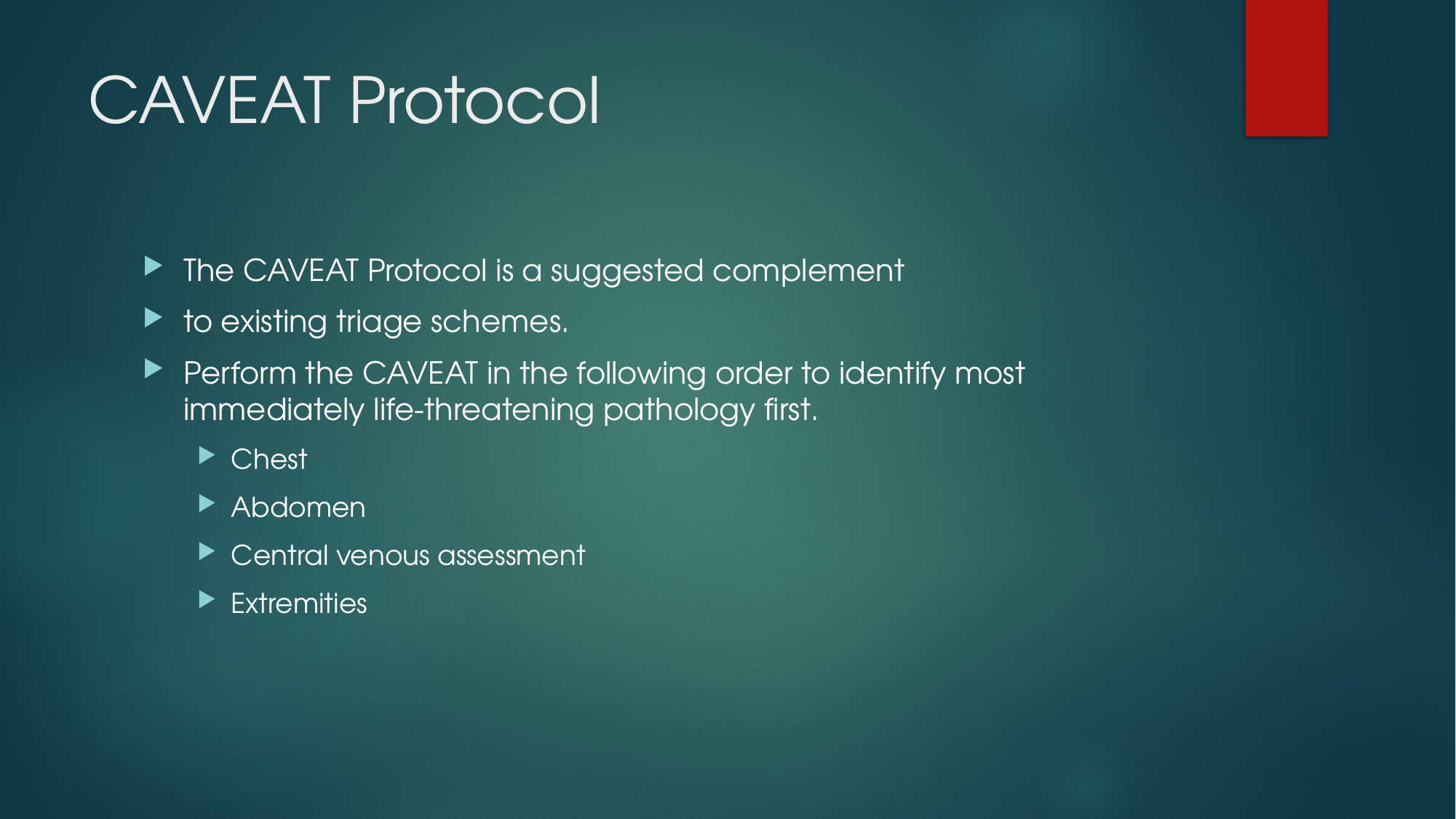

# CAVEAT Protocol
The CAVEAT Protocol is a suggested complement
to existing triage schemes.
Perform the CAVEAT in the following order to identify most immediately life-threatening pathology first.
Chest
Abdomen
Central venous assessment
Extremities